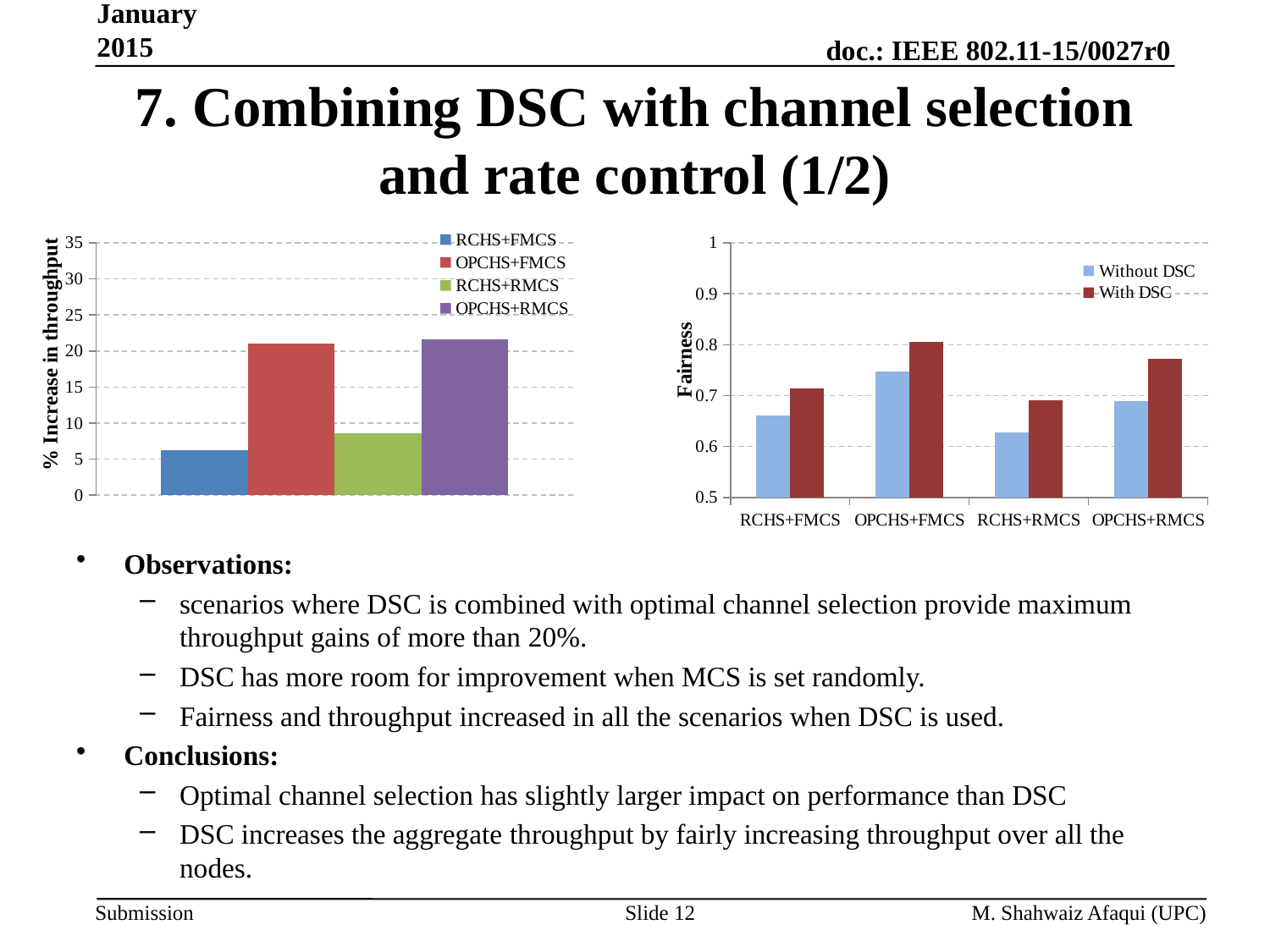

January 2015
# 7. Combining DSC with channel selection and rate control (1/2)

### Chart

| Category |  |  |  |  |
|---|---|---|---|---|

### Chart

| Category |  |  |
|---|---|---|
| RCHS+FMCS | 0.6612605109 | 0.7136409593000009 |
| OPCHS+FMCS | 0.7478618068785727 | 0.8062848829928565 |
| RCHS+RMCS | 0.6273411790642867 | 0.690733153621428 |
| OPCHS+RMCS | 0.6893221928928566 | 0.7728742133571445 |
Observations:
scenarios where DSC is combined with optimal channel selection provide maximum throughput gains of more than 20%.
DSC has more room for improvement when MCS is set randomly.
Fairness and throughput increased in all the scenarios when DSC is used.
Conclusions:
Optimal channel selection has slightly larger impact on performance than DSC
DSC increases the aggregate throughput by fairly increasing throughput over all the nodes.

Slide 12
M. Shahwaiz Afaqui (UPC)